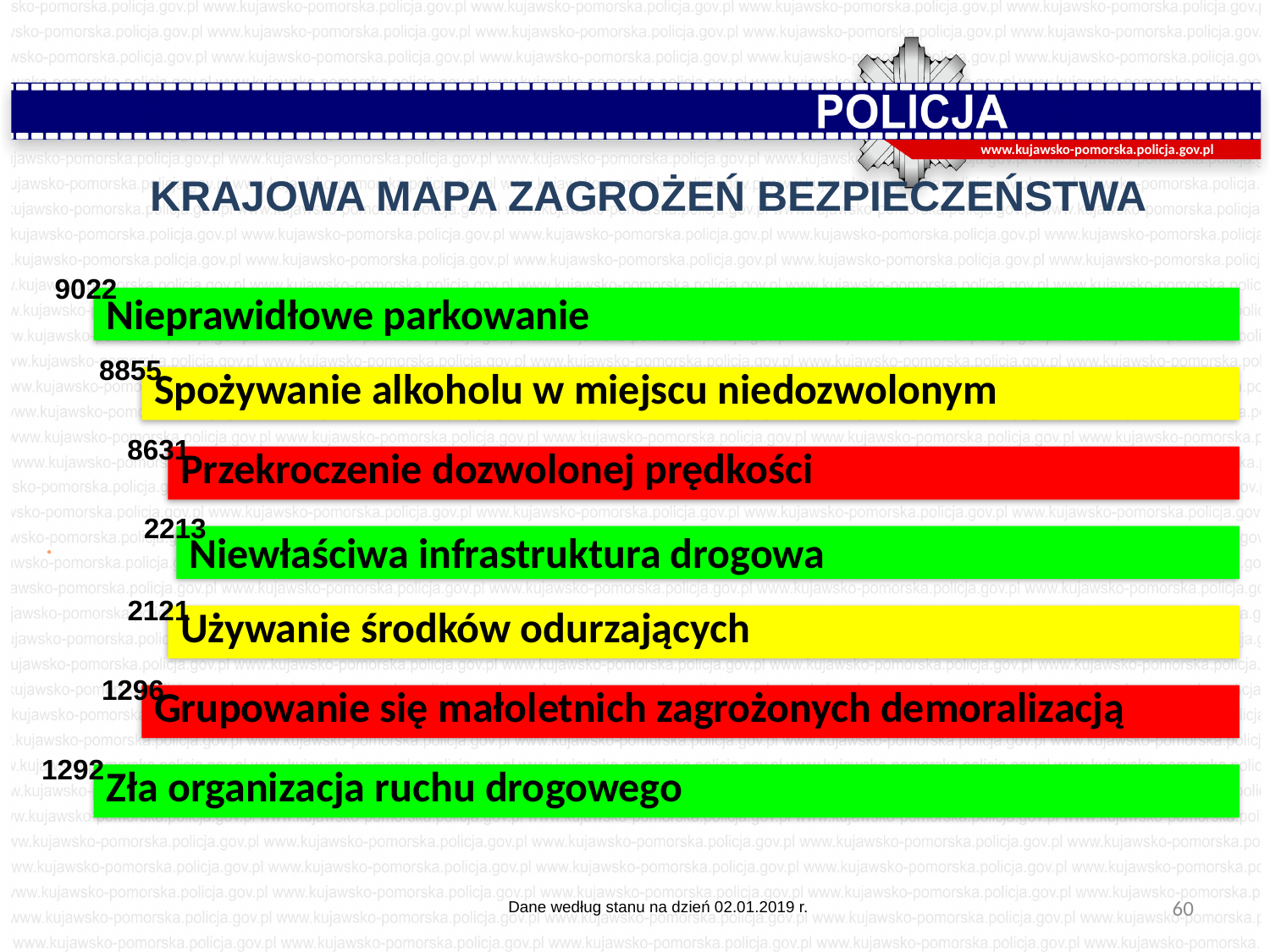

KRAJOWA MAPA ZAGROŻEŃ BEZPIECZEŃSTWA

www.kujawsko-pomorska.policja.gov.pl
Nieprawidłowe parkowanie
Zła organizacja ruchu drogowego
Grupowanie się małoletnich zagrożonych demoralizacją
Używanie środków odurzających
Niewłaściwa infrastruktura drogowa
Przekroczenie dozwolonej prędkości
Spożywanie alkoholu w miejscu niedozwolonym
9022
8855
8631
2213
2121
1296
1292
60
Dane według stanu na dzień 02.01.2019 r.